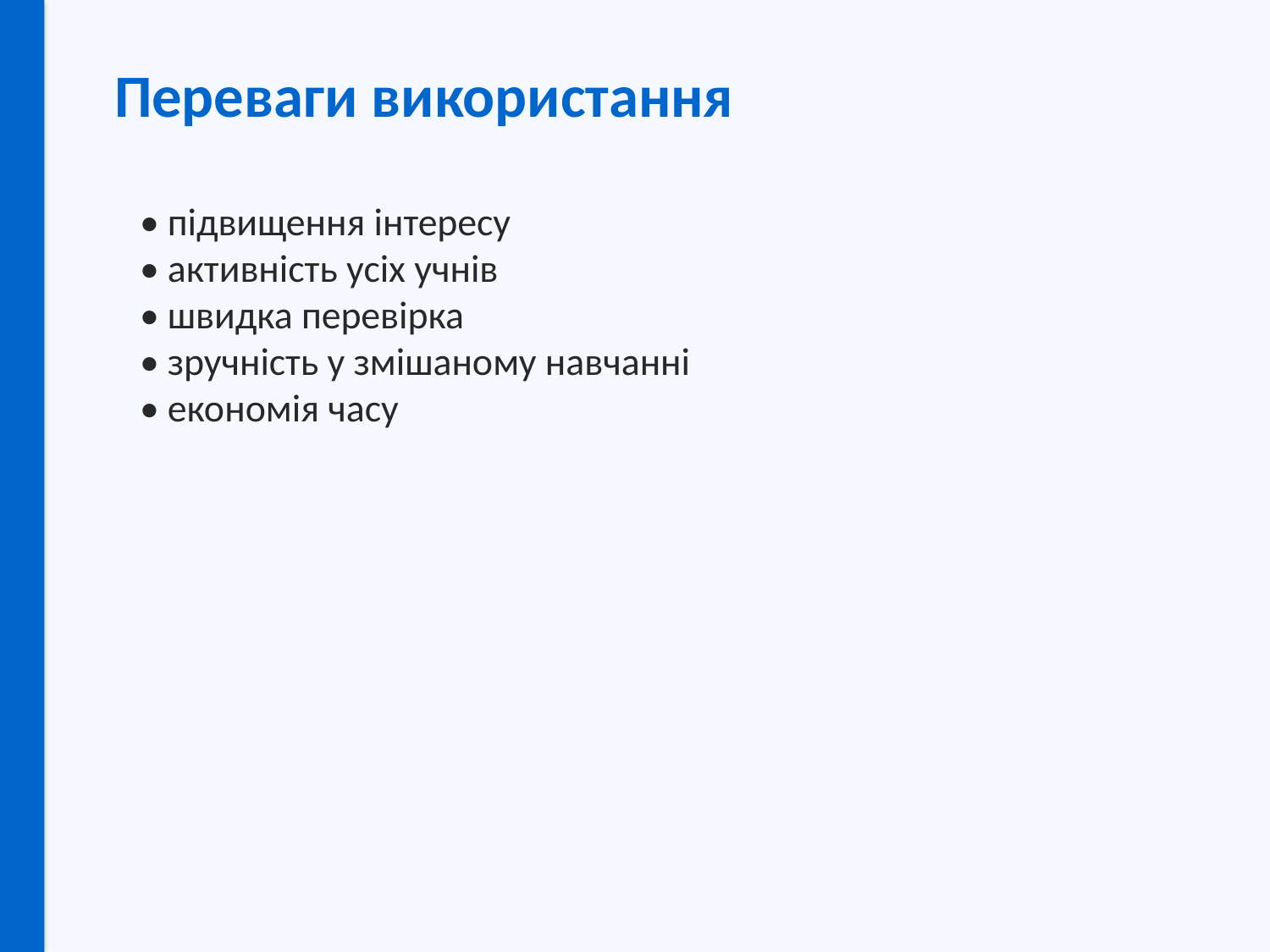

Переваги використання
• підвищення інтересу
• активність усіх учнів
• швидка перевірка
• зручність у змішаному навчанні
• економія часу